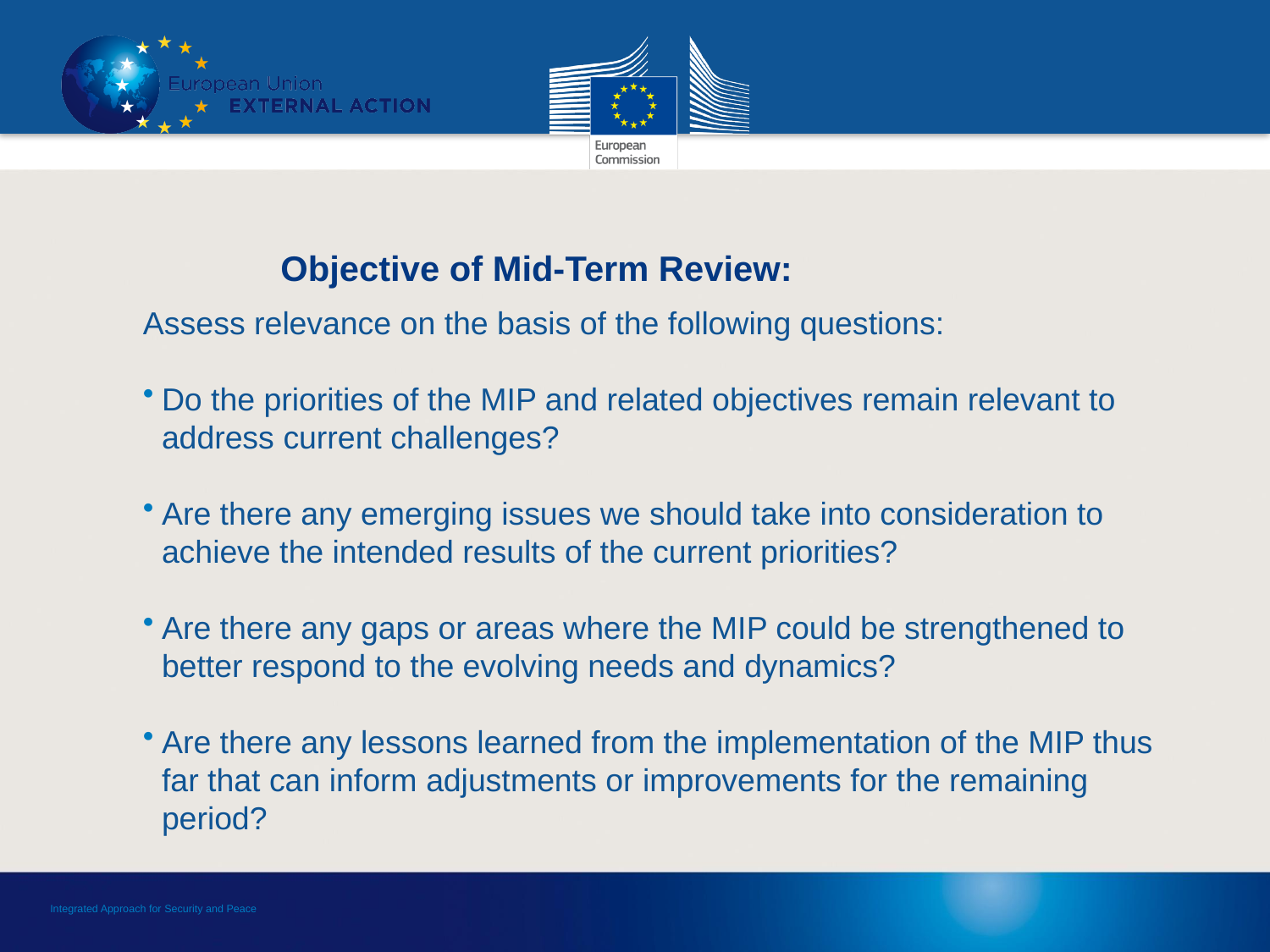

Objective of Mid-Term Review:
Assess relevance on the basis of the following questions:

Do the priorities of the MIP and related objectives remain relevant to address current challenges?

Are there any emerging issues we should take into consideration to achieve the intended results of the current priorities?

Are there any gaps or areas where the MIP could be strengthened to better respond to the evolving needs and dynamics?

Are there any lessons learned from the implementation of the MIP thus far that can inform adjustments or improvements for the remaining period?